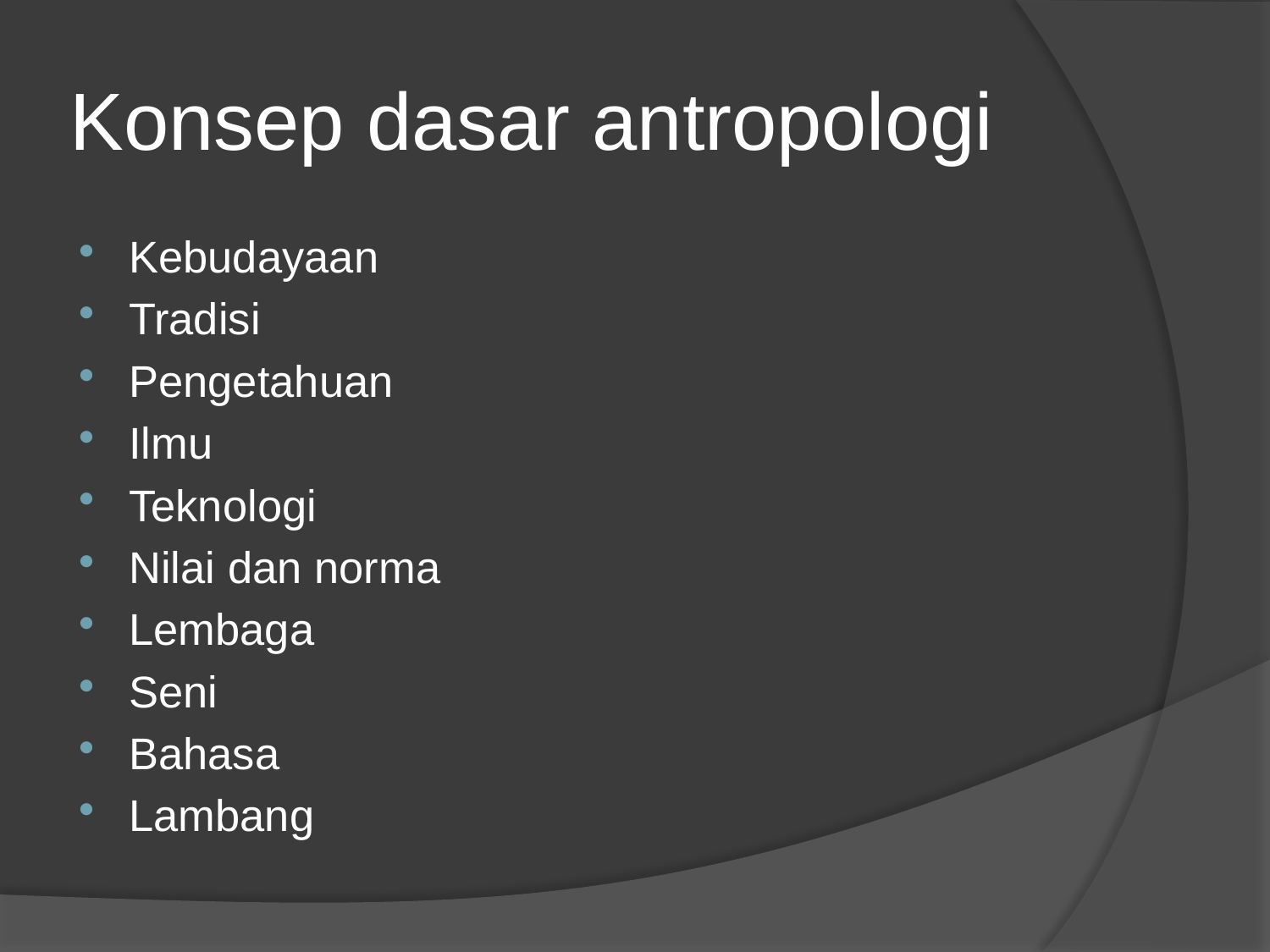

# Konsep dasar antropologi
Kebudayaan
Tradisi
Pengetahuan
Ilmu
Teknologi
Nilai dan norma
Lembaga
Seni
Bahasa
Lambang